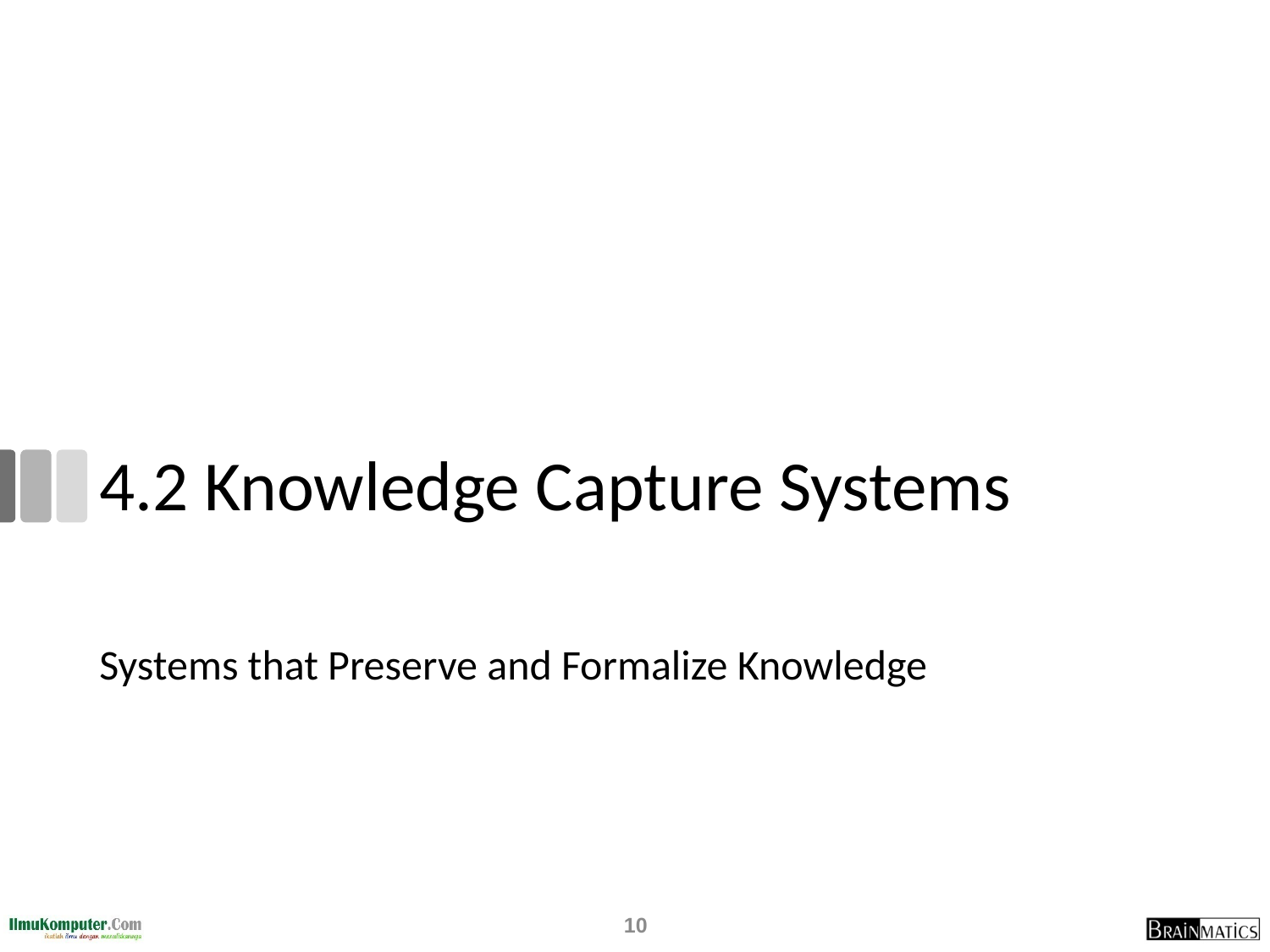

# 4.2 Knowledge Capture Systems
Systems that Preserve and Formalize Knowledge
10